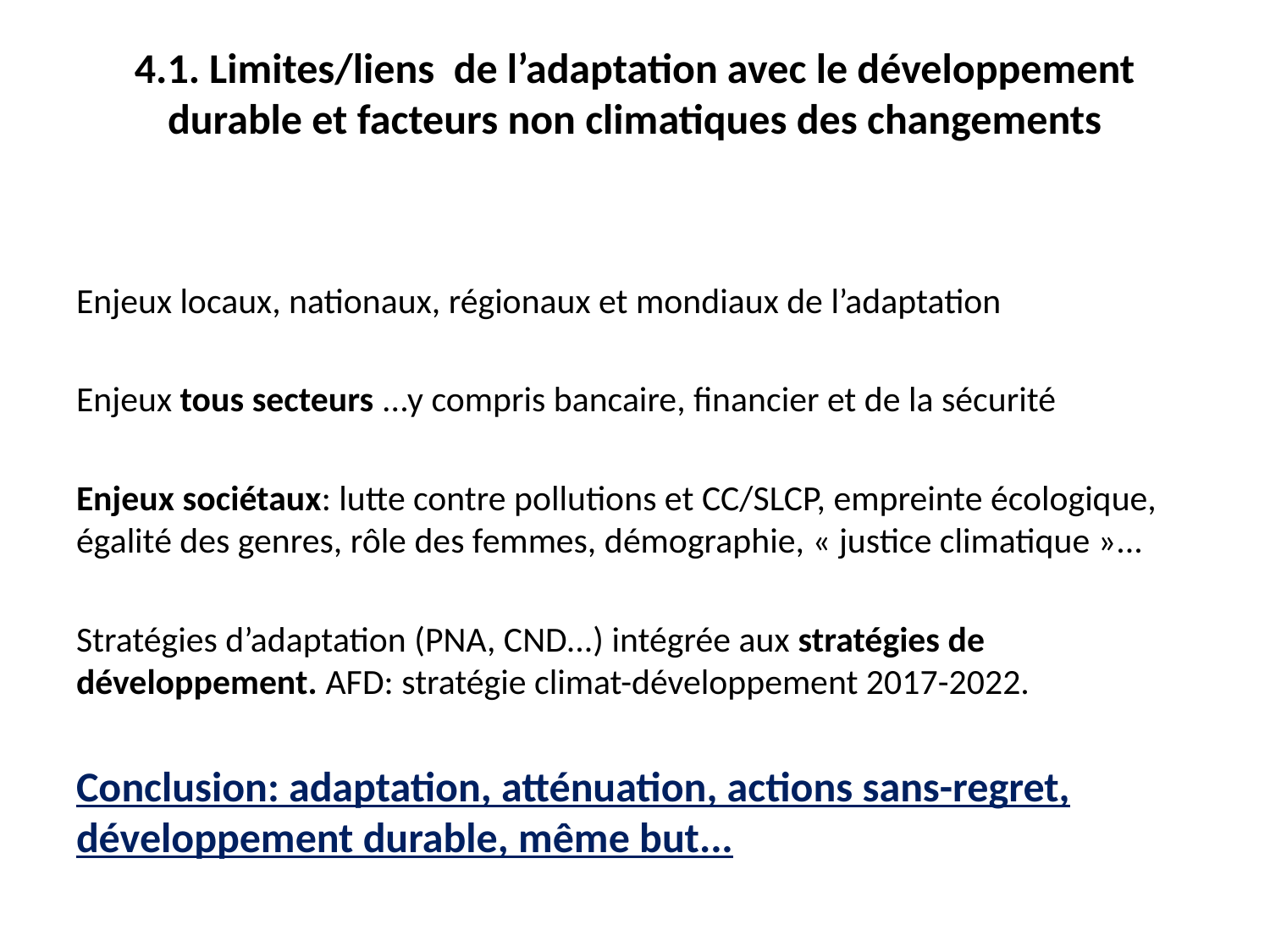

# 4.1. Limites/liens  de l’adaptation avec le développement durable et facteurs non climatiques des changements

Enjeux locaux, nationaux, régionaux et mondiaux de l’adaptation

Enjeux tous secteurs ...y compris bancaire, financier et de la sécurité

Enjeux sociétaux: lutte contre pollutions et CC/SLCP, empreinte écologique, égalité des genres, rôle des femmes, démographie, « justice climatique »...

Stratégies d’adaptation (PNA, CND...) intégrée aux stratégies de développement. AFD: stratégie climat-développement 2017-2022.

Conclusion: adaptation, atténuation, actions sans-regret, développement durable, même but...